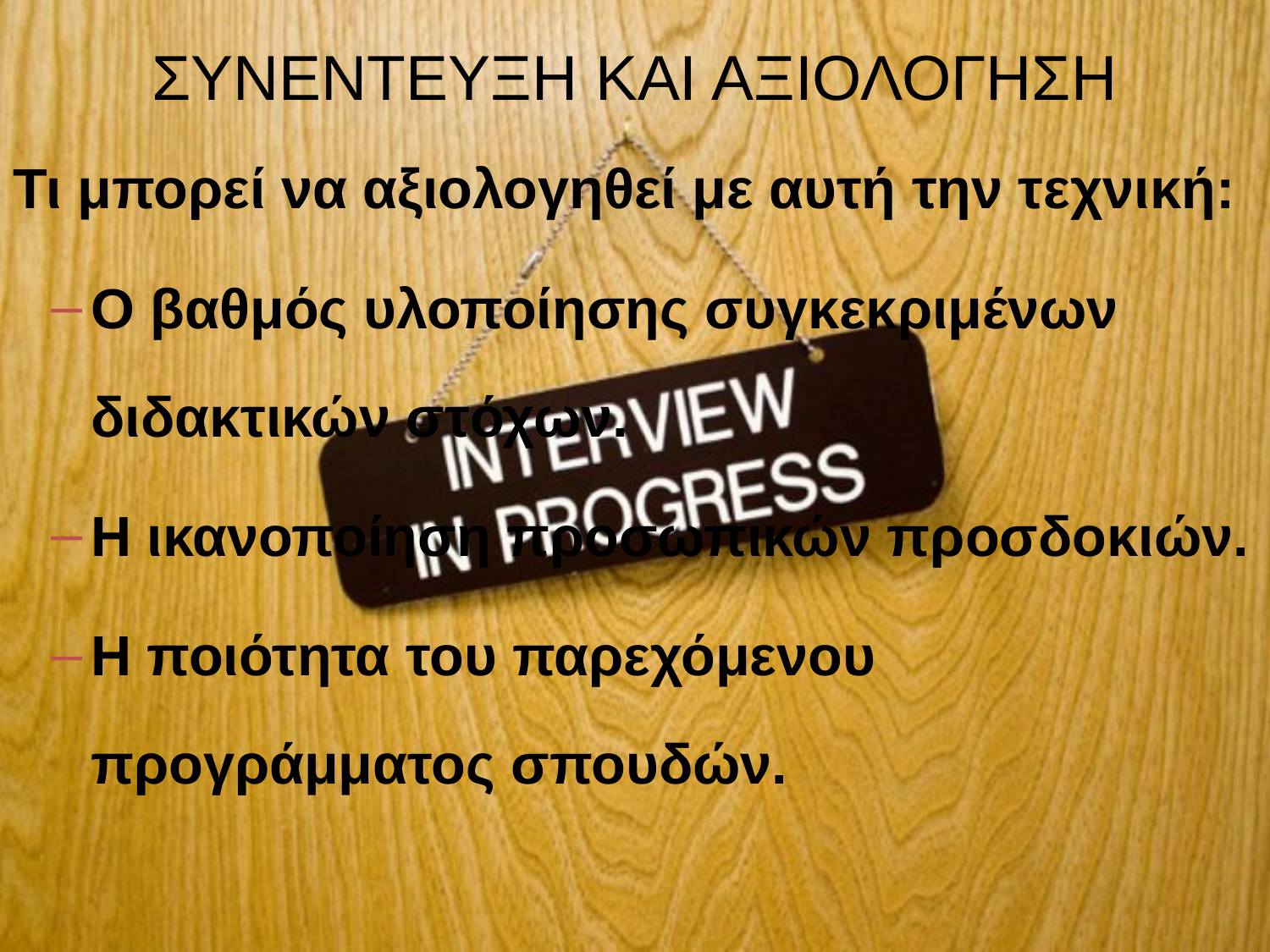

# ΣΥΝΕΝΤΕΥΞΗ ΚΑΙ ΑΞΙΟΛΟΓΗΣΗ
Τι μπορεί να αξιολογηθεί με αυτή την τεχνική:
Ο βαθμός υλοποίησης συγκεκριμένων διδακτικών στόχων.
Η ικανοποίηση προσωπικών προσδοκιών.
Η ποιότητα του παρεχόμενου προγράμματος σπουδών.